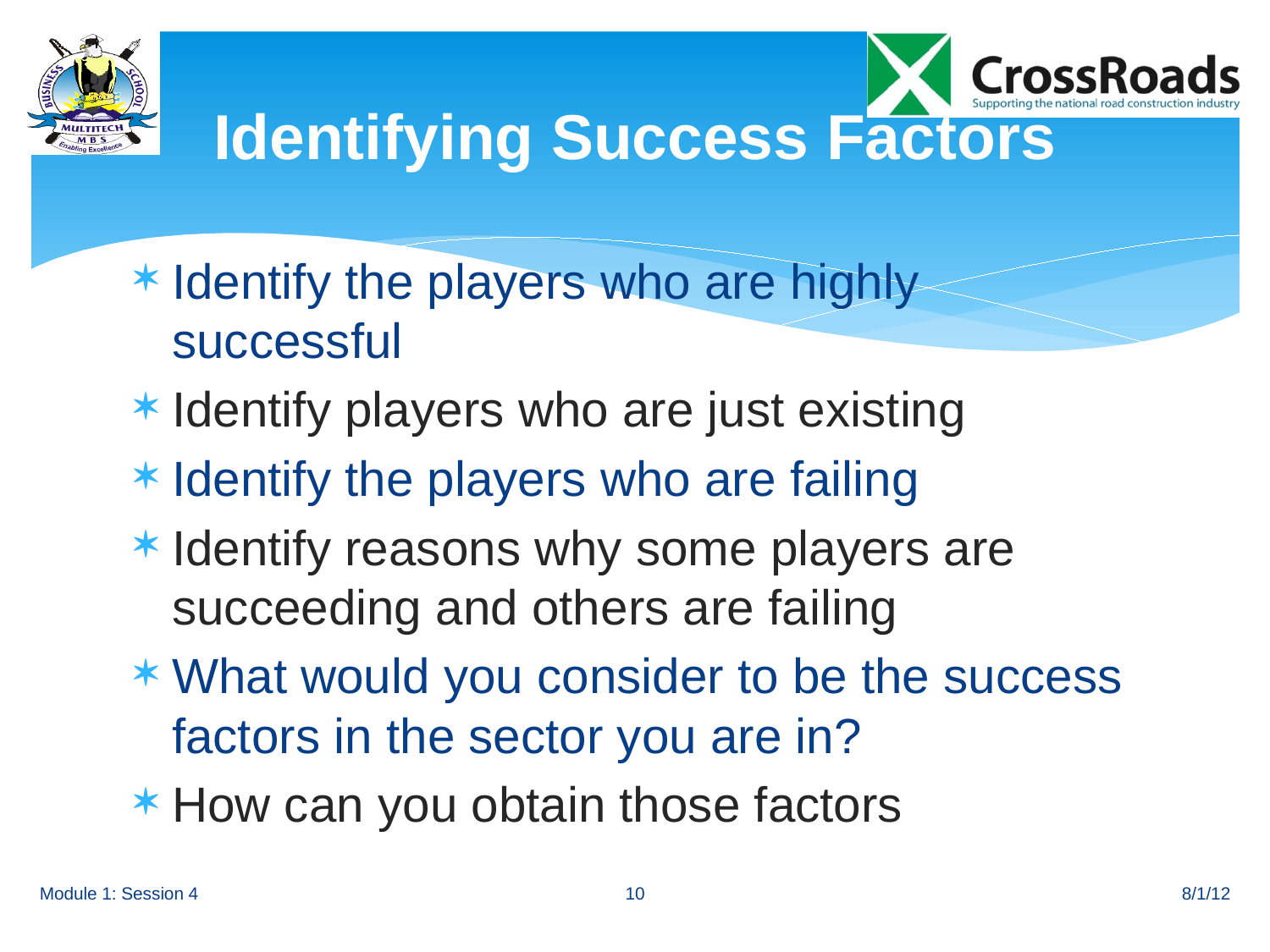

# Identifying Success Factors
Identify the players who are highly successful
Identify players who are just existing
Identify the players who are failing
Identify reasons why some players are succeeding and others are failing
What would you consider to be the success factors in the sector you are in?
How can you obtain those factors

10
Module 1: Session 4
8/1/12